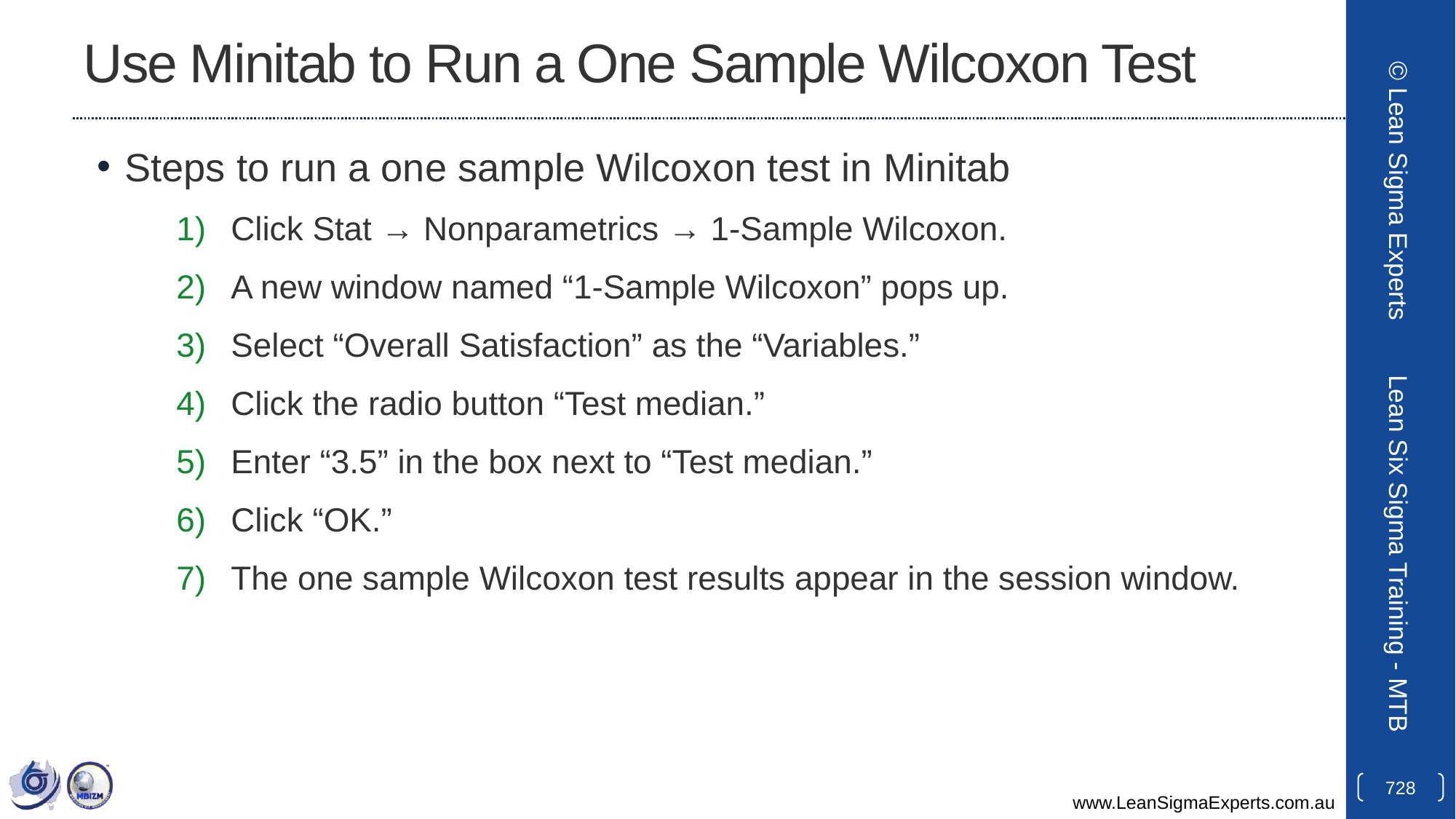

# Use Minitab to Run a One Sample Wilcoxon Test
Steps to run a one sample Wilcoxon test in Minitab
Click Stat → Nonparametrics → 1-Sample Wilcoxon.
A new window named “1-Sample Wilcoxon” pops up.
Select “Overall Satisfaction” as the “Variables.”
Click the radio button “Test median.”
Enter “3.5” in the box next to “Test median.”
Click “OK.”
The one sample Wilcoxon test results appear in the session window.

© Lean Sigma Experts
Lean Six Sigma Training - MTB
728